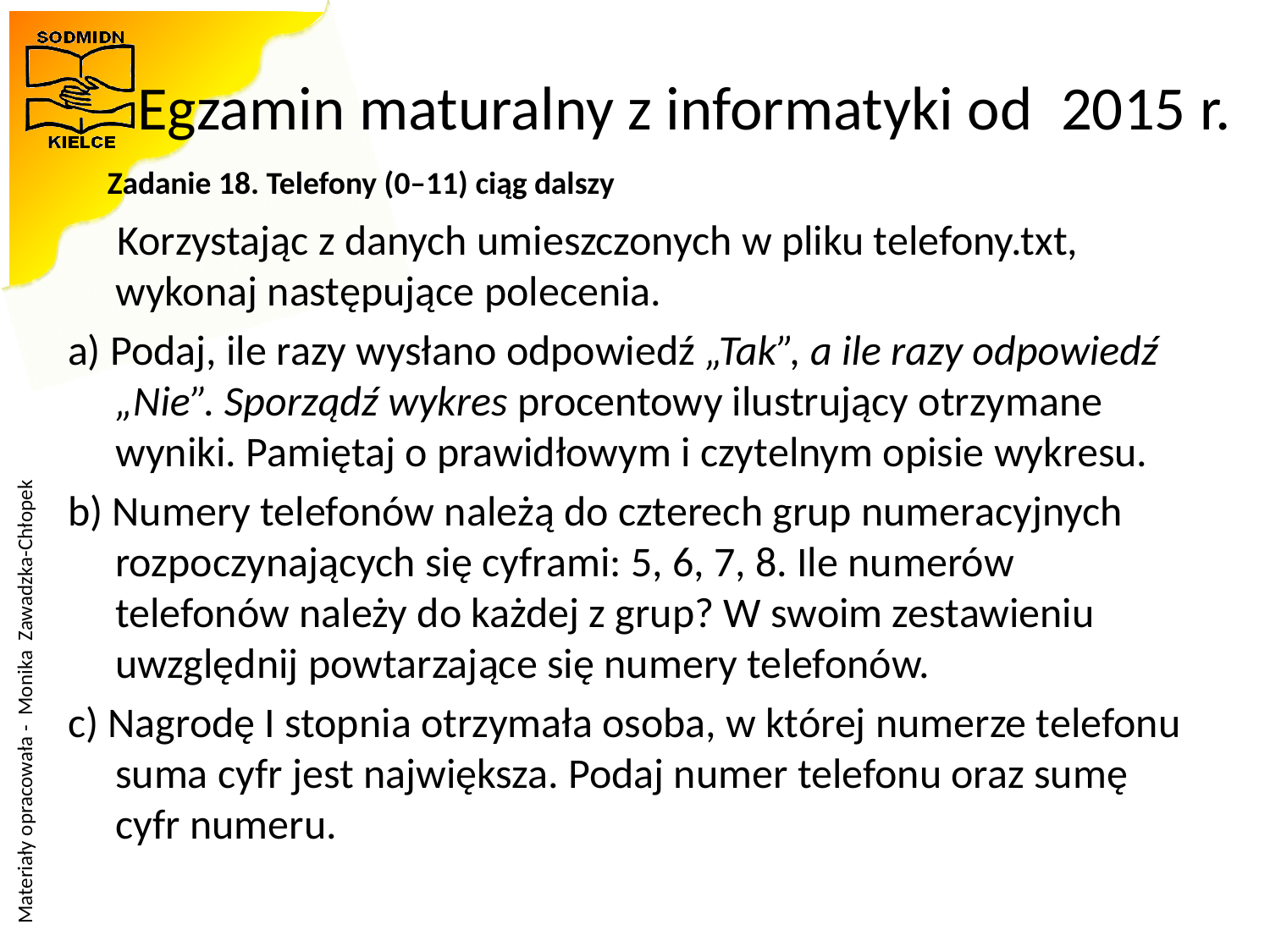

# Egzamin maturalny z informatyki od  2015 r.
Zadanie 18. Telefony (0–11) ciąg dalszy
Korzystając z danych umieszczonych w pliku telefony.txt, wykonaj następujące polecenia.
a) Podaj, ile razy wysłano odpowiedź „Tak”, a ile razy odpowiedź „Nie”. Sporządź wykres procentowy ilustrujący otrzymane wyniki. Pamiętaj o prawidłowym i czytelnym opisie wykresu.
b) Numery telefonów należą do czterech grup numeracyjnych rozpoczynających się cyframi: 5, 6, 7, 8. Ile numerów telefonów należy do każdej z grup? W swoim zestawieniu uwzględnij powtarzające się numery telefonów.
c) Nagrodę I stopnia otrzymała osoba, w której numerze telefonu suma cyfr jest największa. Podaj numer telefonu oraz sumę cyfr numeru.